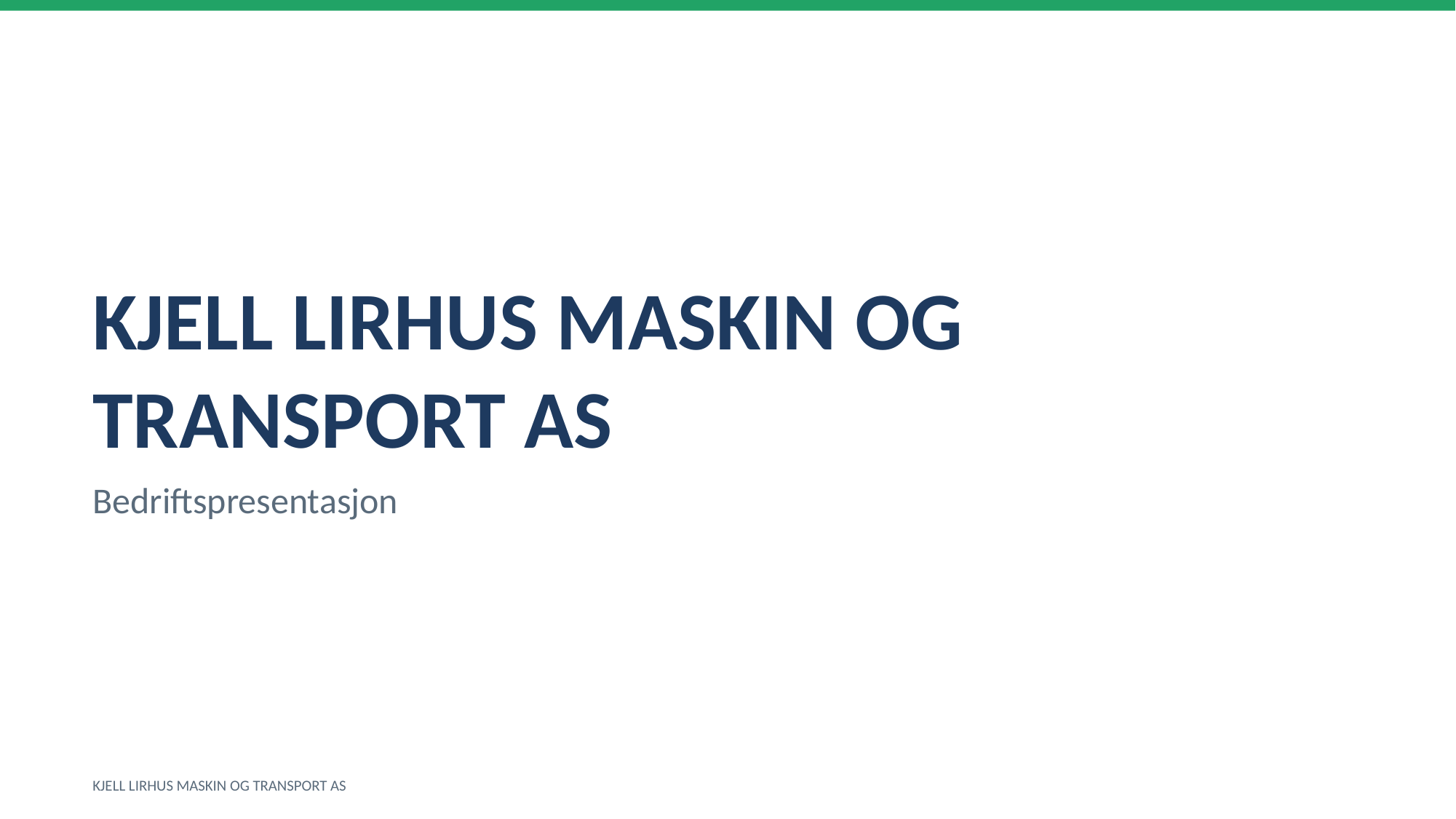

KJELL LIRHUS MASKIN OG TRANSPORT AS
Bedriftspresentasjon
KJELL LIRHUS MASKIN OG TRANSPORT AS